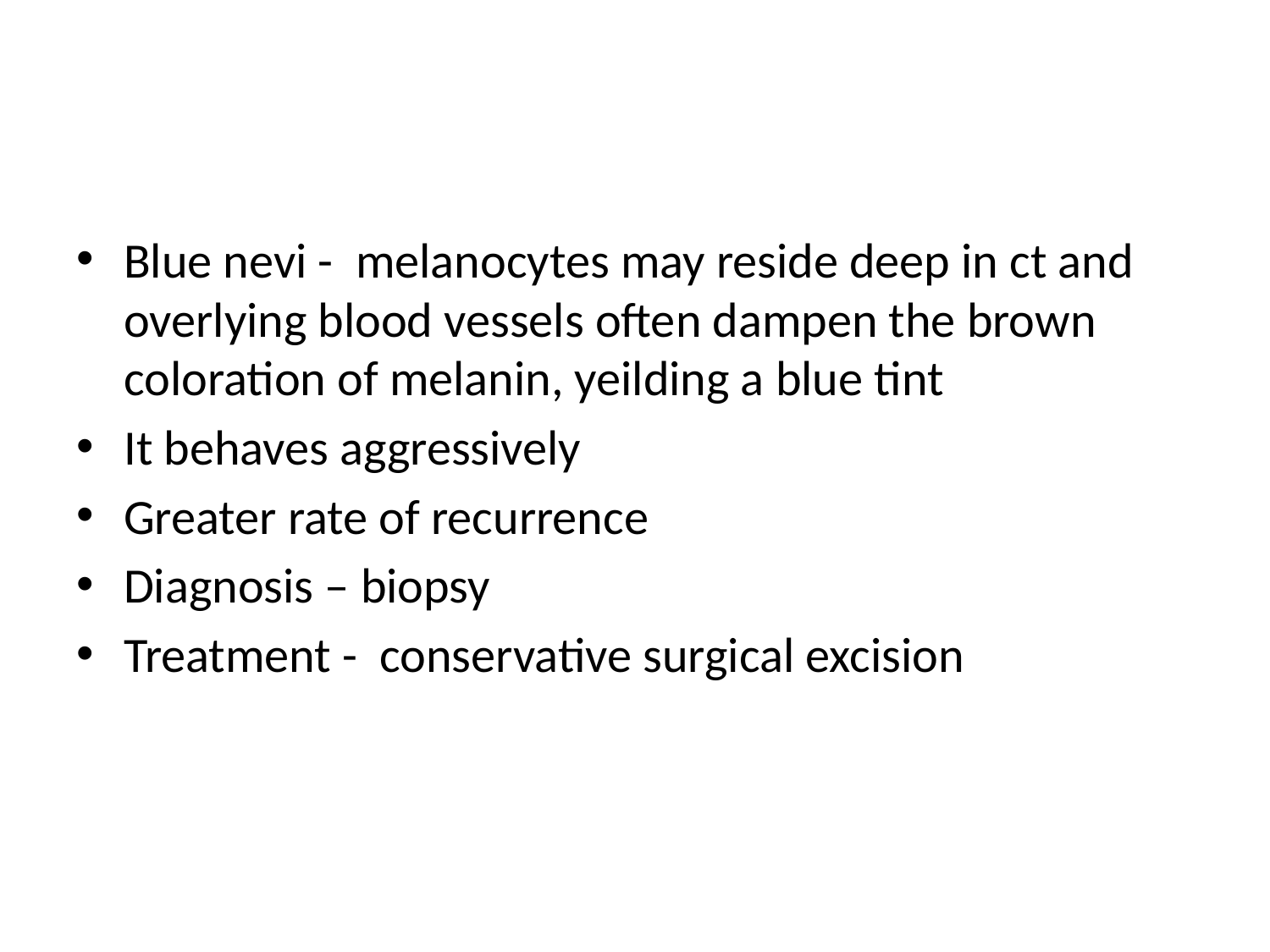

#
Blue nevi -  melanocytes may reside deep in ct and overlying blood vessels often dampen the brown coloration of melanin, yeilding a blue tint
It behaves aggressively
Greater rate of recurrence
Diagnosis – biopsy
Treatment -  conservative surgical excision